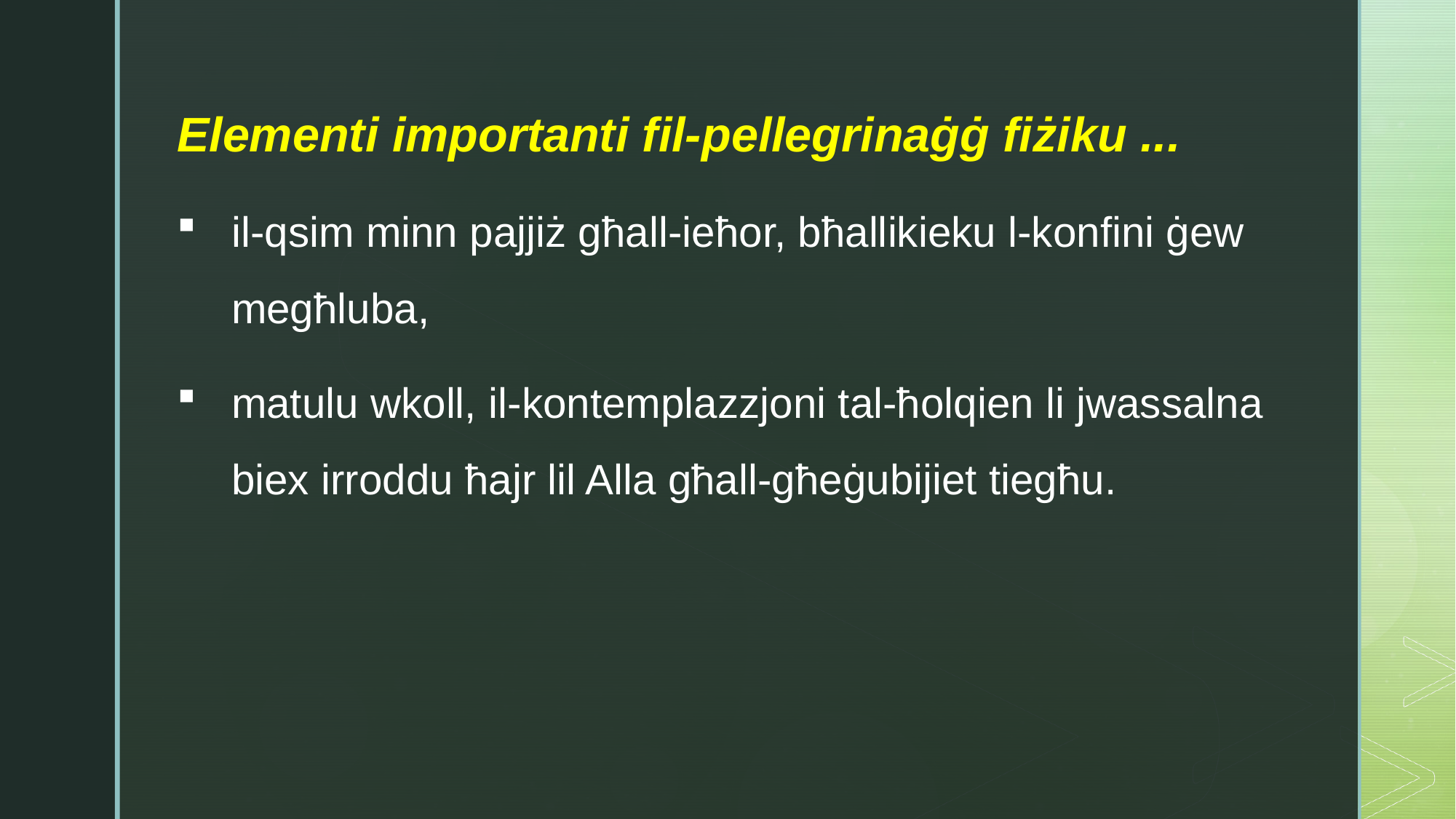

Elementi importanti fil-pellegrinaġġ fiżiku ...
il-qsim minn pajjiż għall-ieħor, bħallikieku l-konfini ġew megħluba,
matulu wkoll, il-kontemplazzjoni tal-ħolqien li jwassalna biex irroddu ħajr lil Alla għall-għeġubijiet tiegħu.